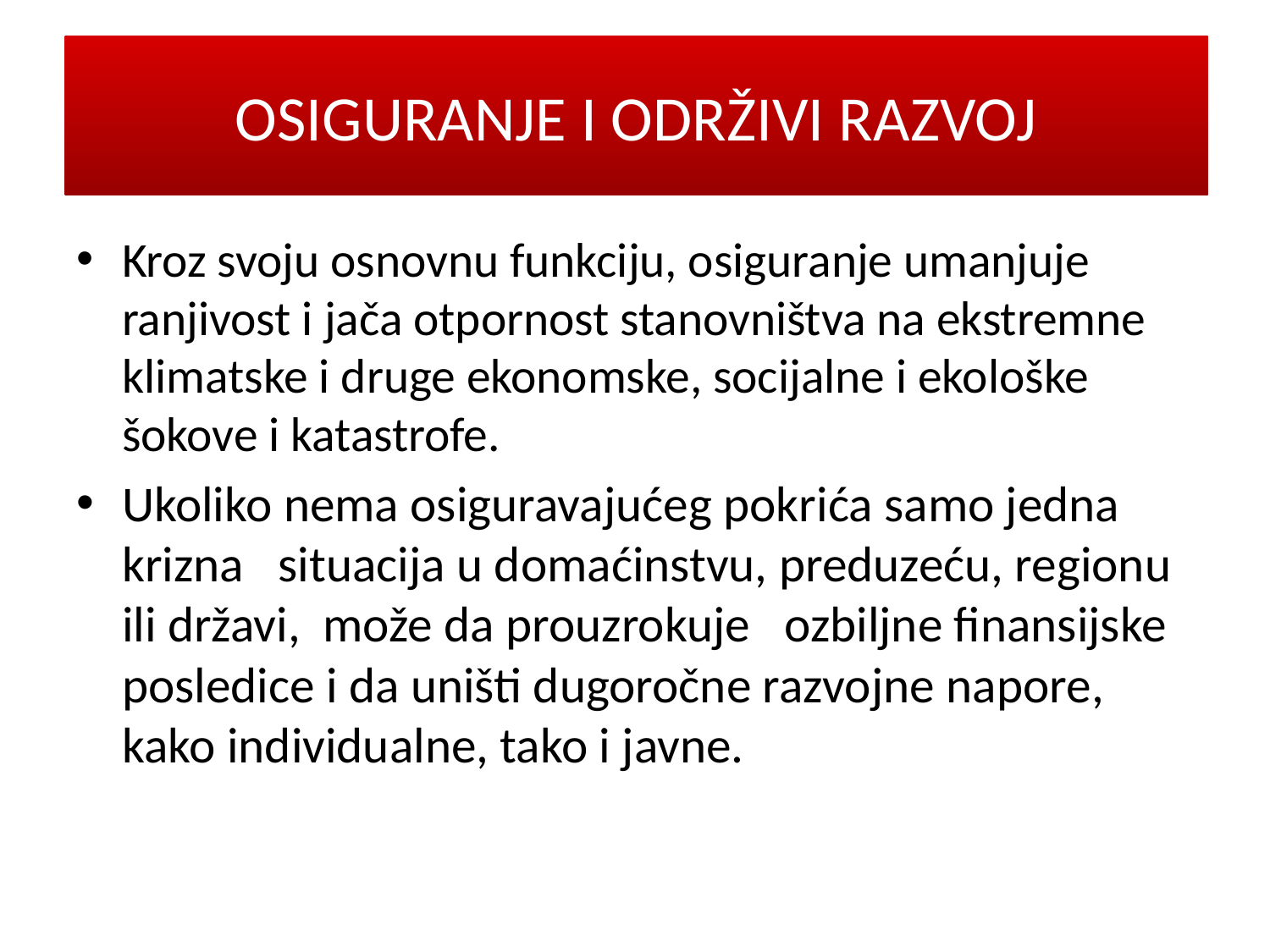

OSIGURANJE I ODRŽIVI RAZVOJ
#
Kroz svoju osnovnu funkciju, osiguranje umanjuje ranjivost i jača otpornost stanovništva na ekstremne klimatske i druge ekonomske, socijalne i ekološke šokove i katastrofe.
Ukoliko nema osiguravajućeg pokrića samo jedna krizna   situacija u domaćinstvu, preduzeću, regionu ili državi,  može da prouzrokuje   ozbiljne finansijske posledice i da uništi dugoročne razvojne napore, kako individualne, tako i javne.